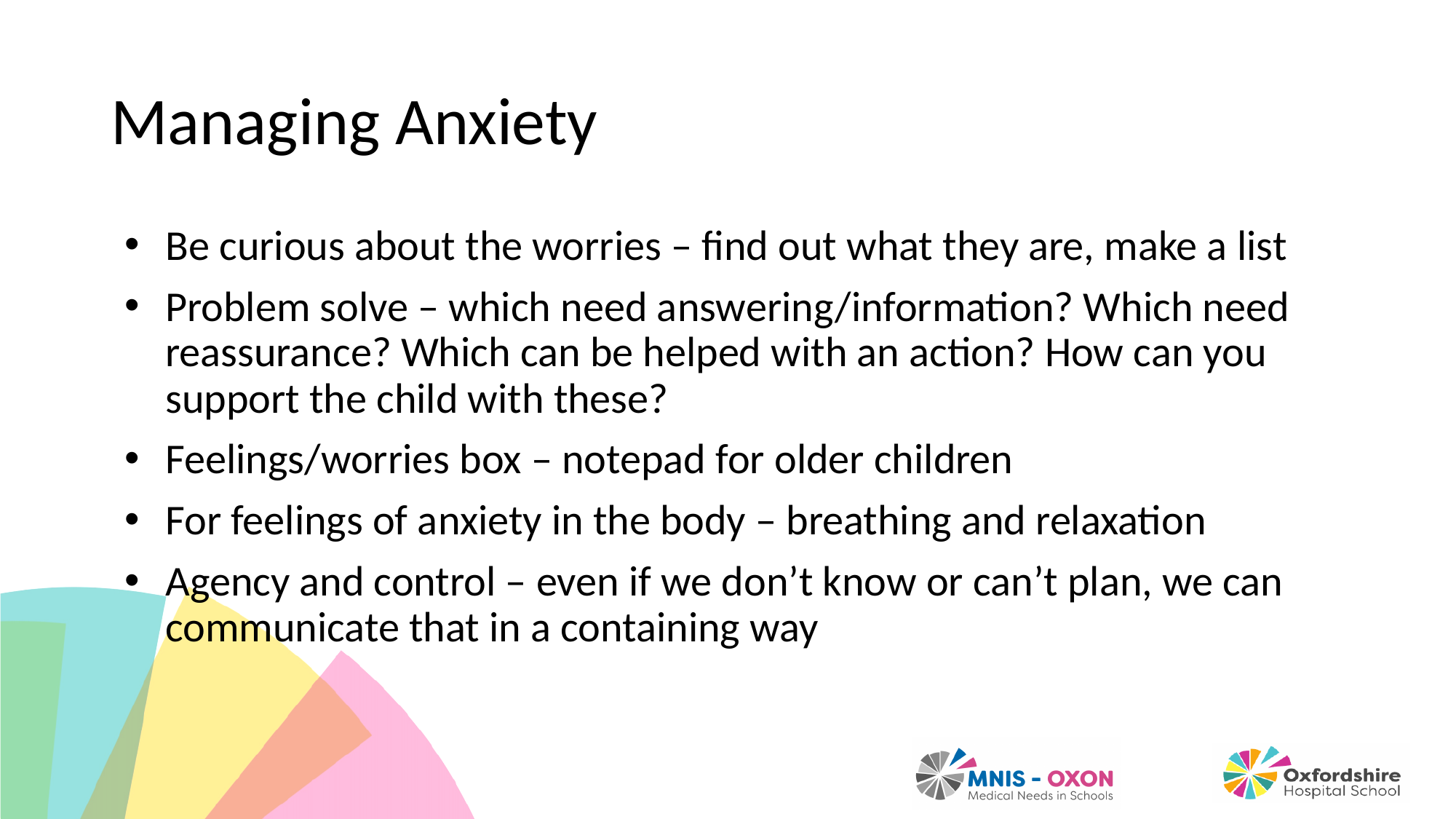

# Managing Anxiety
Be curious about the worries – find out what they are, make a list
Problem solve – which need answering/information? Which need reassurance? Which can be helped with an action? How can you support the child with these?
Feelings/worries box – notepad for older children
For feelings of anxiety in the body – breathing and relaxation
Agency and control – even if we don’t know or can’t plan, we can communicate that in a containing way